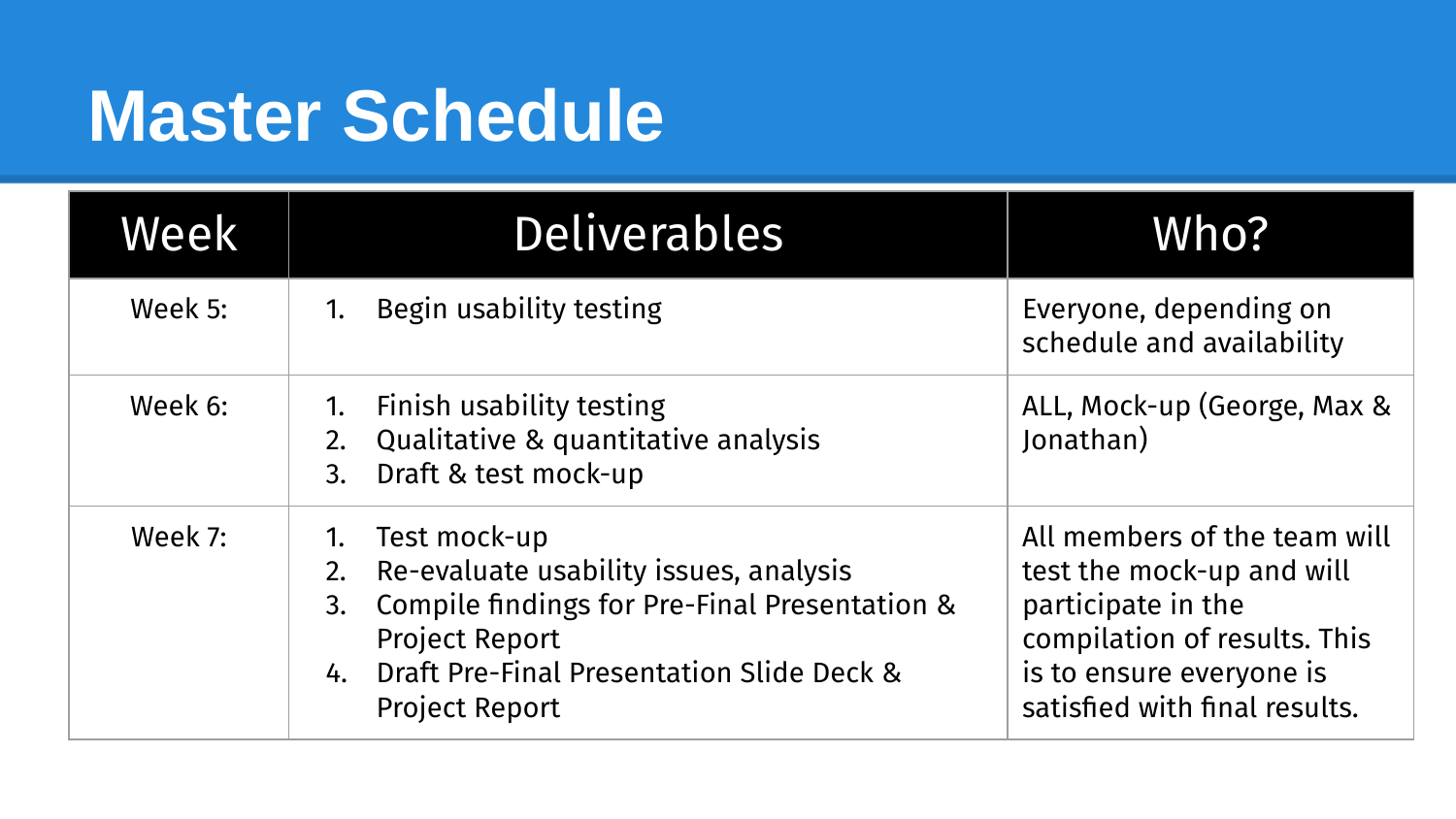

# Master Schedule
| Week | Deliverables | Who? |
| --- | --- | --- |
| Week 5: | Begin usability testing | Everyone, depending on schedule and availability |
| Week 6: | Finish usability testing Qualitative & quantitative analysis Draft & test mock-up | ALL, Mock-up (George, Max & Jonathan) |
| Week 7: | Test mock-up Re-evaluate usability issues, analysis Compile findings for Pre-Final Presentation & Project Report Draft Pre-Final Presentation Slide Deck & Project Report | All members of the team will test the mock-up and will participate in the compilation of results. This is to ensure everyone is satisfied with final results. |